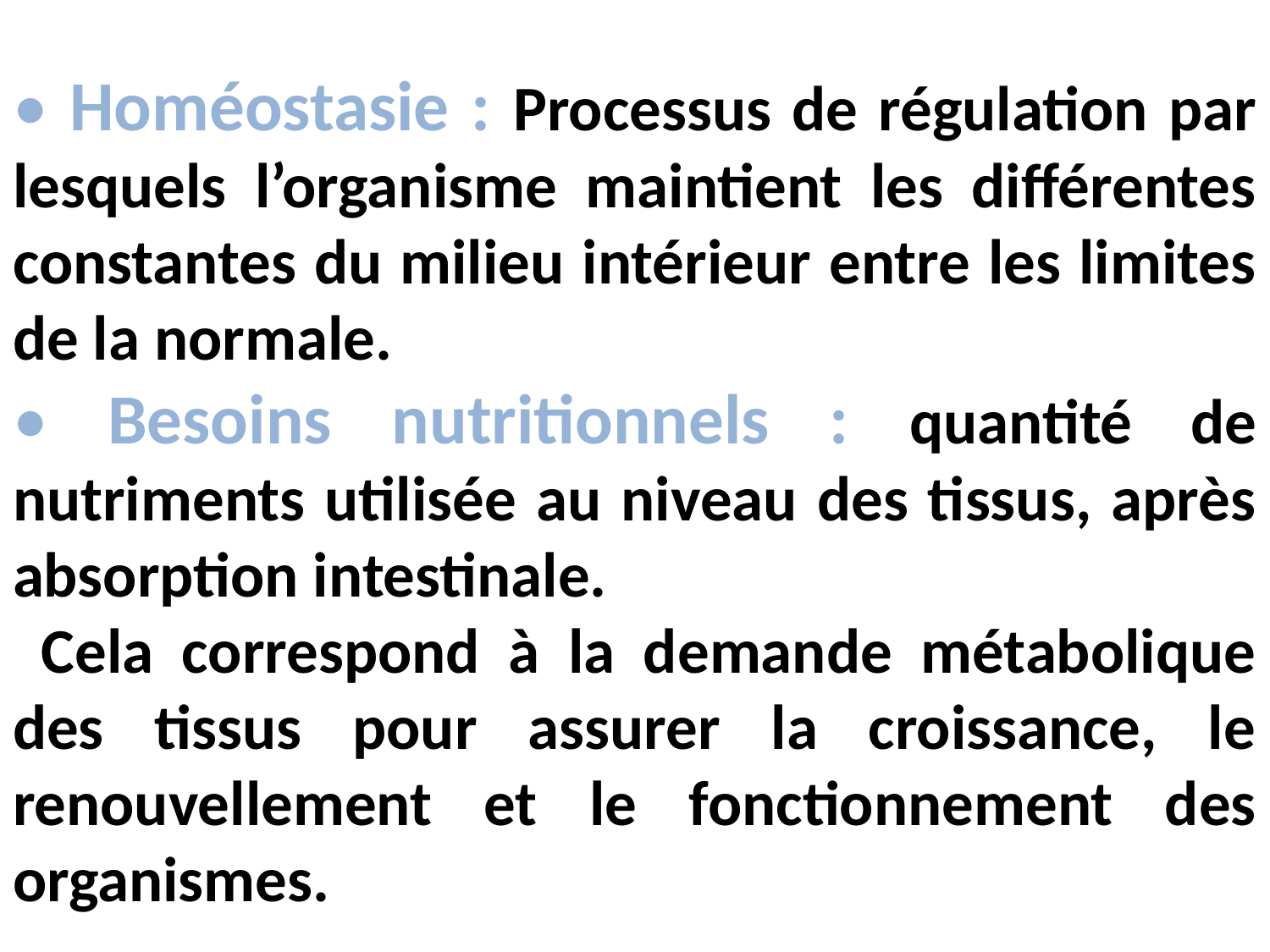

• Homéostasie : Processus de régulation par lesquels l’organisme maintient les différentes constantes du milieu intérieur entre les limites de la normale.
• Besoins nutritionnels : quantité de nutriments utilisée au niveau des tissus, après absorption intestinale.
 Cela correspond à la demande métabolique des tissus pour assurer la croissance, le renouvellement et le fonctionnement des organismes.